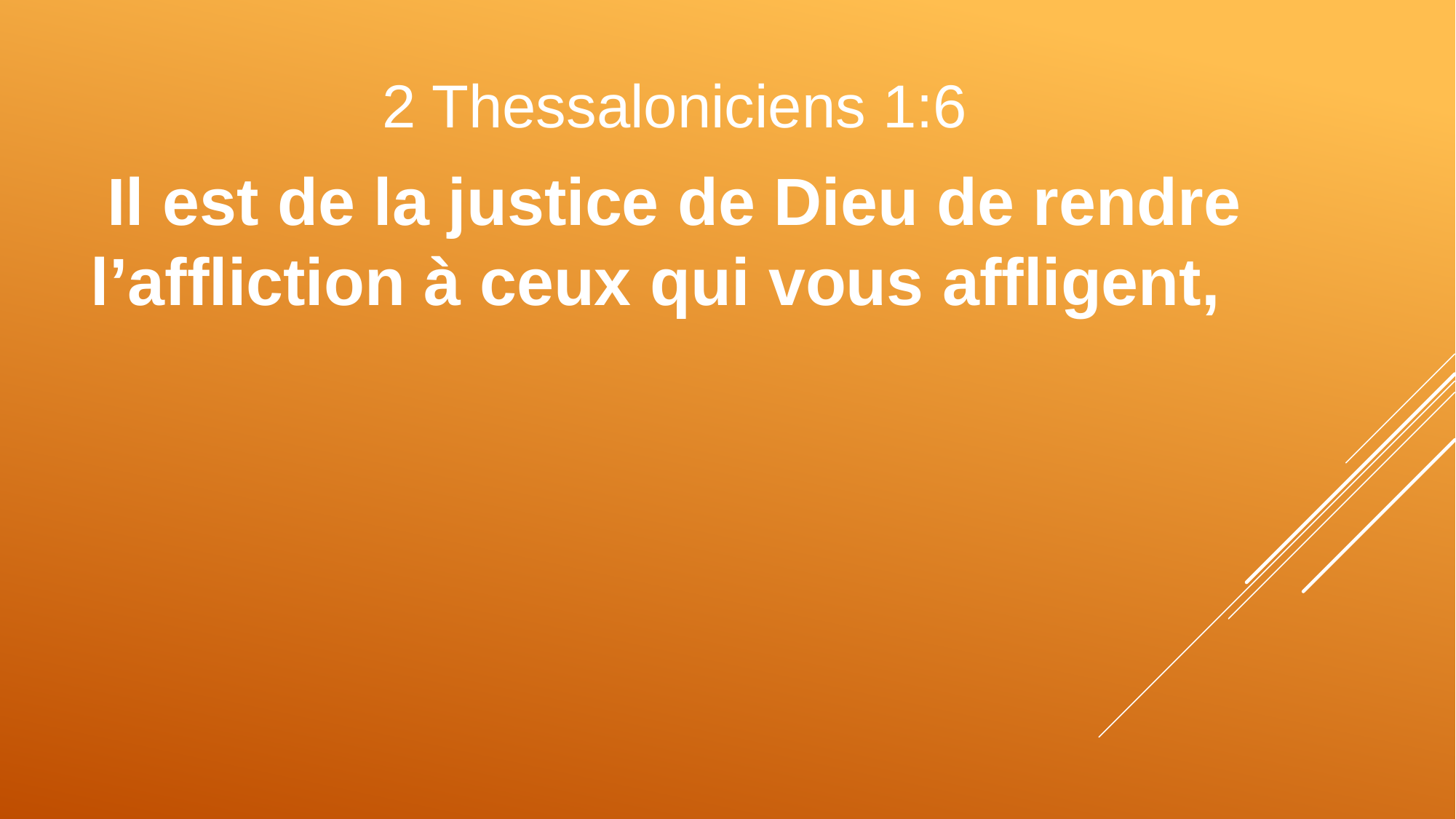

2 Thessaloniciens 1:6

Il est de la justice de Dieu de rendre l’affliction à ceux qui vous affligent,